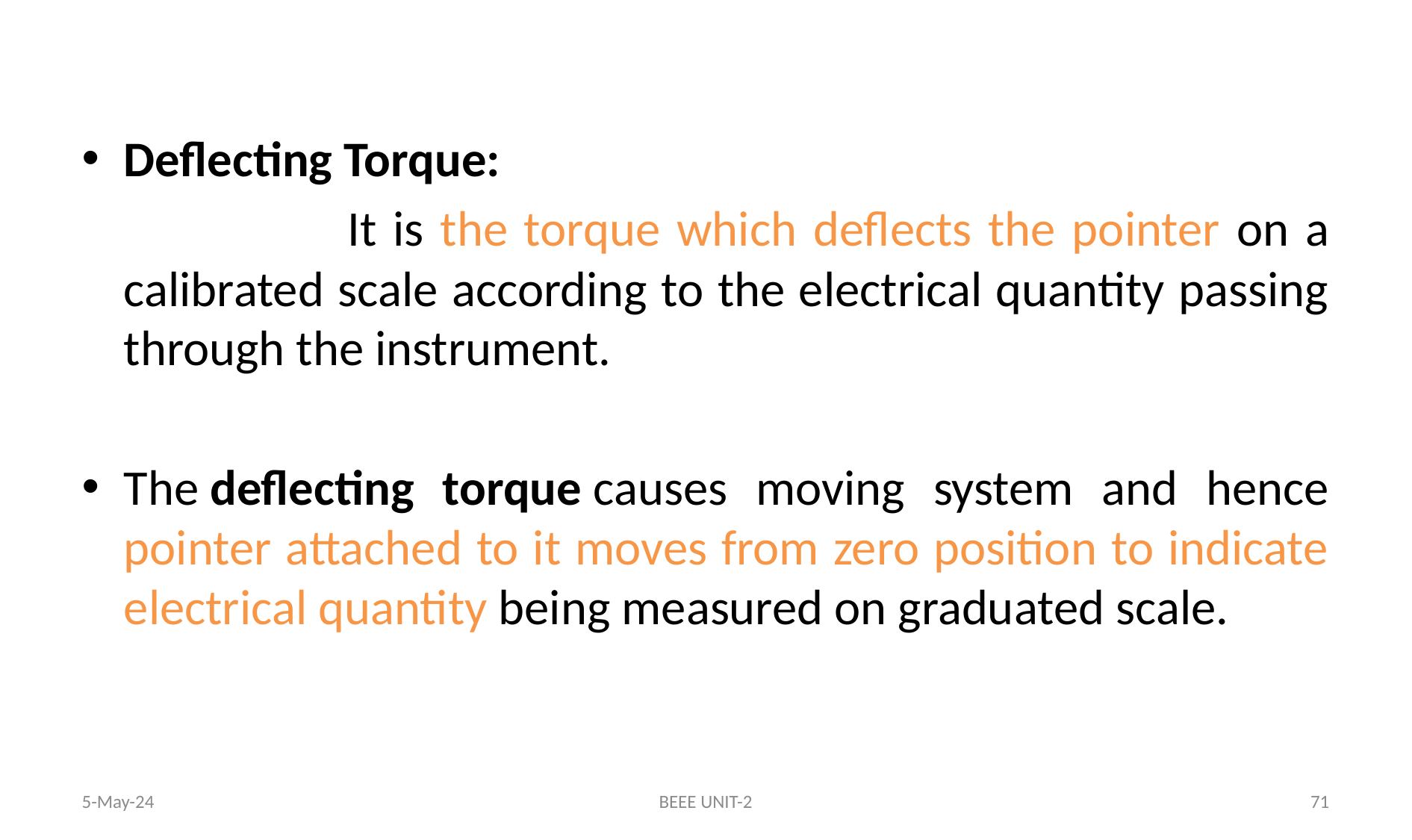

Deflecting Torque:
			It is the torque which deflects the pointer on a calibrated scale according to the electrical quantity passing through the instrument.

The deflecting torque causes moving system and hence pointer attached to it moves from zero position to indicate electrical quantity being measured on graduated scale.
5-May-24
BEEE UNIT-2
71